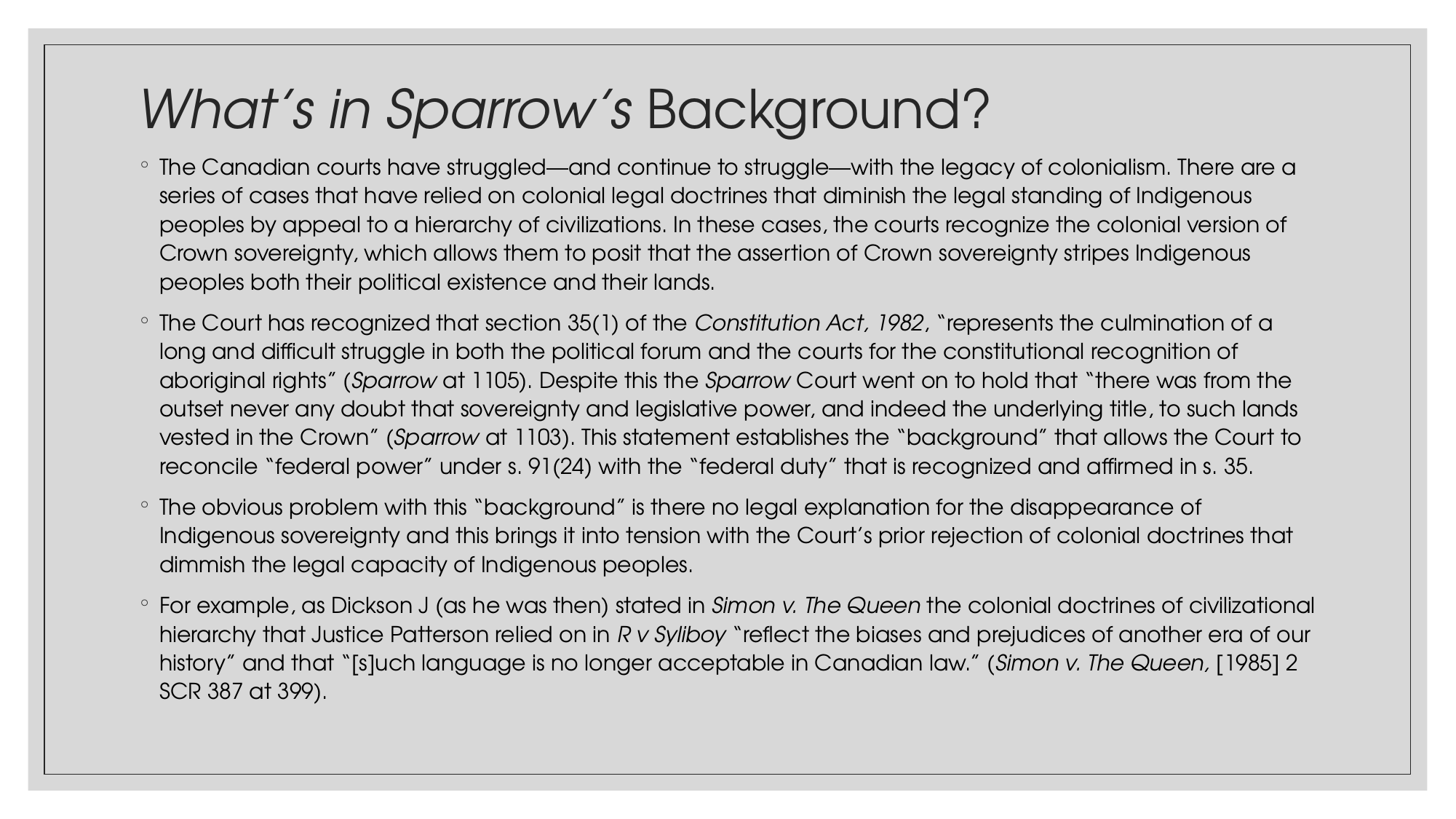

# What’s in Sparrow’s Background?
The Canadian courts have struggled—and continue to struggle—with the legacy of colonialism. There are a series of cases that have relied on colonial legal doctrines that diminish the legal standing of Indigenous peoples by appeal to a hierarchy of civilizations. In these cases, the courts recognize the colonial version of Crown sovereignty, which allows them to posit that the assertion of Crown sovereignty stripes Indigenous peoples both their political existence and their lands.
The Court has recognized that section 35(1) of the Constitution Act, 1982, “represents the culmination of a long and difficult struggle in both the political forum and the courts for the constitutional recognition of aboriginal rights” (Sparrow at 1105). Despite this the Sparrow Court went on to hold that “there was from the outset never any doubt that sovereignty and legislative power, and indeed the underlying title, to such lands vested in the Crown” (Sparrow at 1103). This statement establishes the “background” that allows the Court to reconcile “federal power” under s. 91(24) with the “federal duty” that is recognized and affirmed in s. 35.
The obvious problem with this “background” is there no legal explanation for the disappearance of Indigenous sovereignty and this brings it into tension with the Court’s prior rejection of colonial doctrines that dimmish the legal capacity of Indigenous peoples.
For example, as Dickson J (as he was then) stated in Simon v. The Queen the colonial doctrines of civilizational hierarchy that Justice Patterson relied on in R v Syliboy “reflect the biases and prejudices of another era of our history” and that “[s]uch language is no longer acceptable in Canadian law.” (Simon v. The Queen, [1985] 2 SCR 387 at 399).